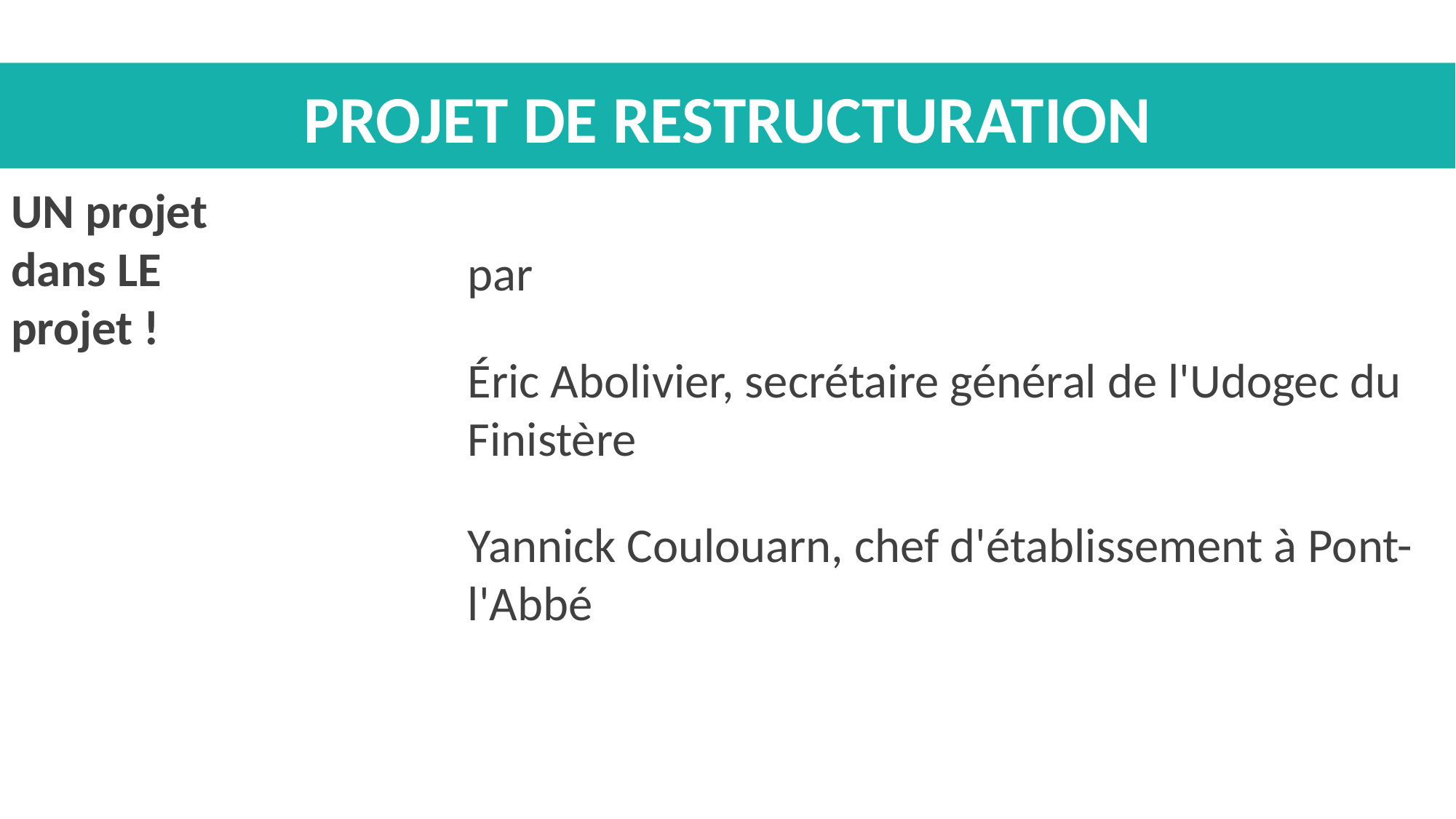

# Projet de restructuration
UN projet dans LE projet !
par
Éric Abolivier, secrétaire général de l'Udogec du Finistère
Yannick Coulouarn, chef d'établissement à Pont-l'Abbé